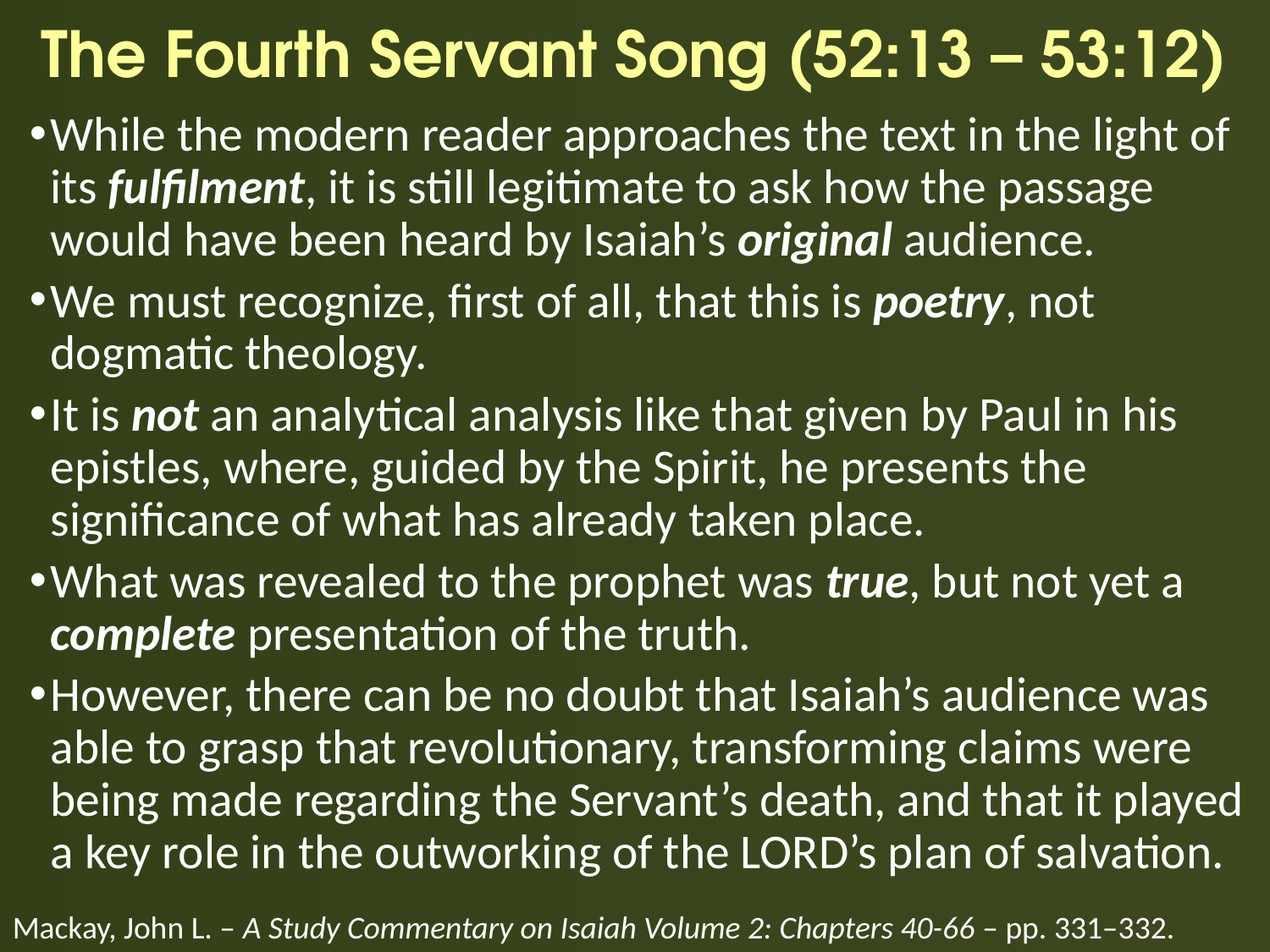

# The Fourth Servant Song (52:13 – 53:12)
While the modern reader approaches the text in the light of its fulfilment, it is still legitimate to ask how the passage would have been heard by Isaiah’s original audience.
We must recognize, first of all, that this is poetry, not dogmatic theology.
It is not an analytical analysis like that given by Paul in his epistles, where, guided by the Spirit, he presents the significance of what has already taken place.
What was revealed to the prophet was true, but not yet a complete presentation of the truth.
However, there can be no doubt that Isaiah’s audience was able to grasp that revolutionary, transforming claims were being made regarding the Servant’s death, and that it played a key role in the outworking of the LORD’s plan of salvation.
Mackay, John L. – A Study Commentary on Isaiah Volume 2: Chapters 40-66 – pp. 331–332.